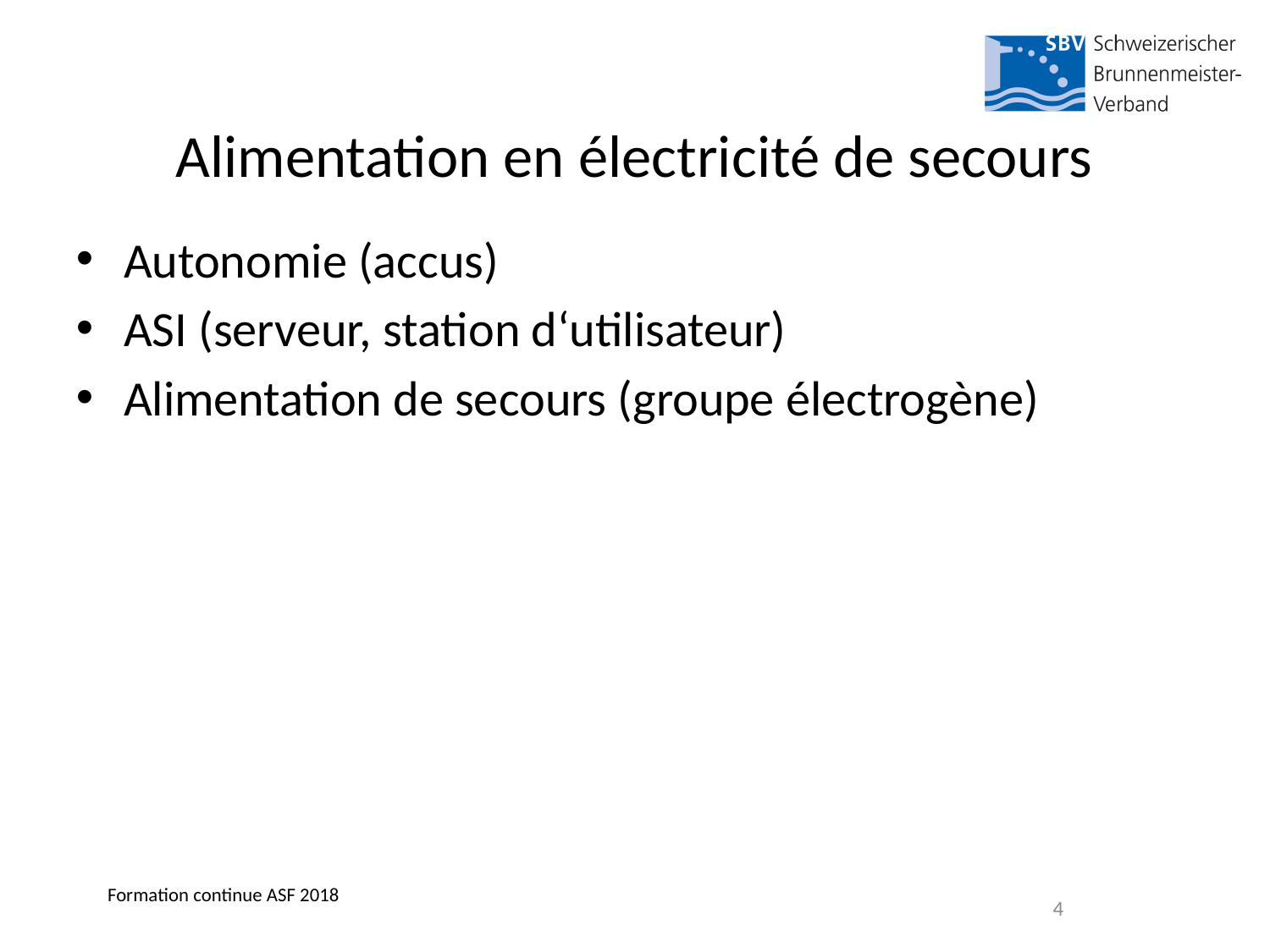

Alimentation en électricité de secours
Autonomie (accus)
ASI (serveur, station d‘utilisateur)
Alimentation de secours (groupe électrogène)

Formation continue ASF 2018
4